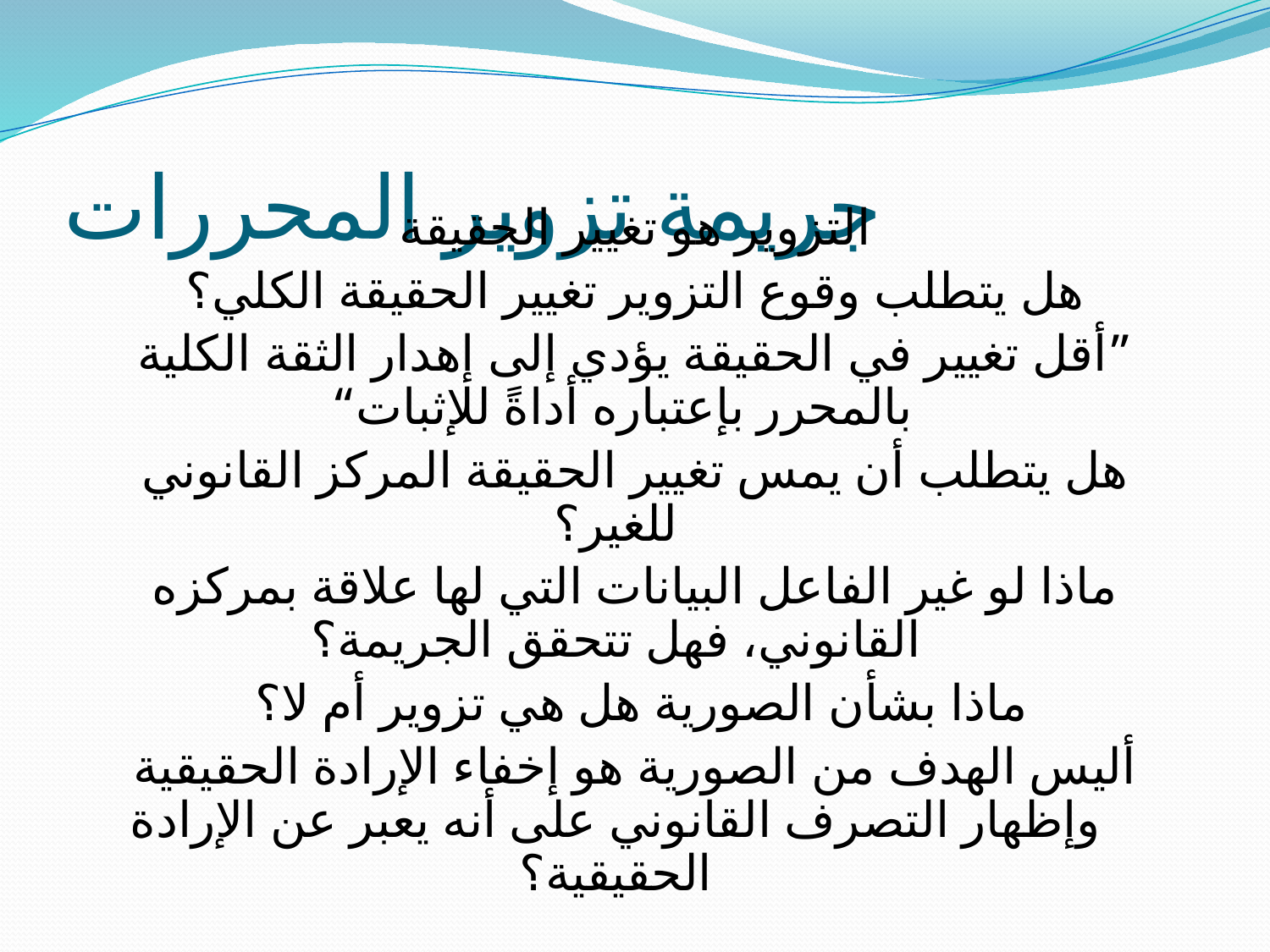

# جريمة تزوير المحررات
التزوير هو تغيير الحقيقة
هل يتطلب وقوع التزوير تغيير الحقيقة الكلي؟
”أقل تغيير في الحقيقة يؤدي إلى إهدار الثقة الكلية بالمحرر بإعتباره أداةً للإثبات“
هل يتطلب أن يمس تغيير الحقيقة المركز القانوني للغير؟
ماذا لو غير الفاعل البيانات التي لها علاقة بمركزه القانوني، فهل تتحقق الجريمة؟
ماذا بشأن الصورية هل هي تزوير أم لا؟
أليس الهدف من الصورية هو إخفاء الإرادة الحقيقية وإظهار التصرف القانوني على أنه يعبر عن الإرادة الحقيقية؟